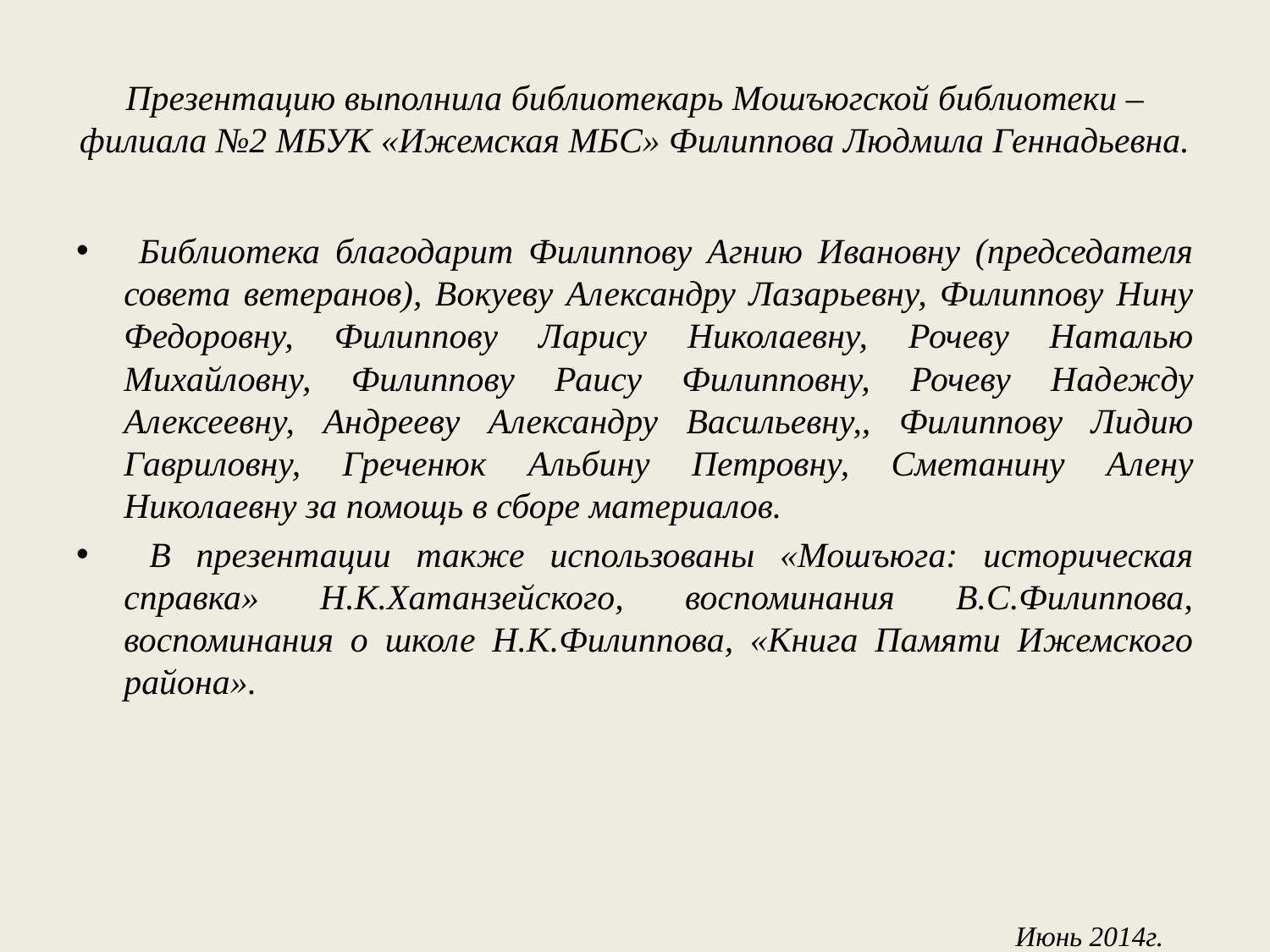

# Презентацию выполнила библиотекарь Мошъюгской библиотеки – филиала №2 МБУК «Ижемская МБС» Филиппова Людмила Геннадьевна.
 Библиотека благодарит Филиппову Агнию Ивановну (председателя совета ветеранов), Вокуеву Александру Лазарьевну, Филиппову Нину Федоровну, Филиппову Ларису Николаевну, Рочеву Наталью Михайловну, Филиппову Раису Филипповну, Рочеву Надежду Алексеевну, Андрееву Александру Васильевну,, Филиппову Лидию Гавриловну, Греченюк Альбину Петровну, Сметанину Алену Николаевну за помощь в сборе материалов.
 В презентации также использованы «Мошъюга: историческая справка» Н.К.Хатанзейского, воспоминания В.С.Филиппова, воспоминания о школе Н.К.Филиппова, «Книга Памяти Ижемского района».

Июнь 2014г.